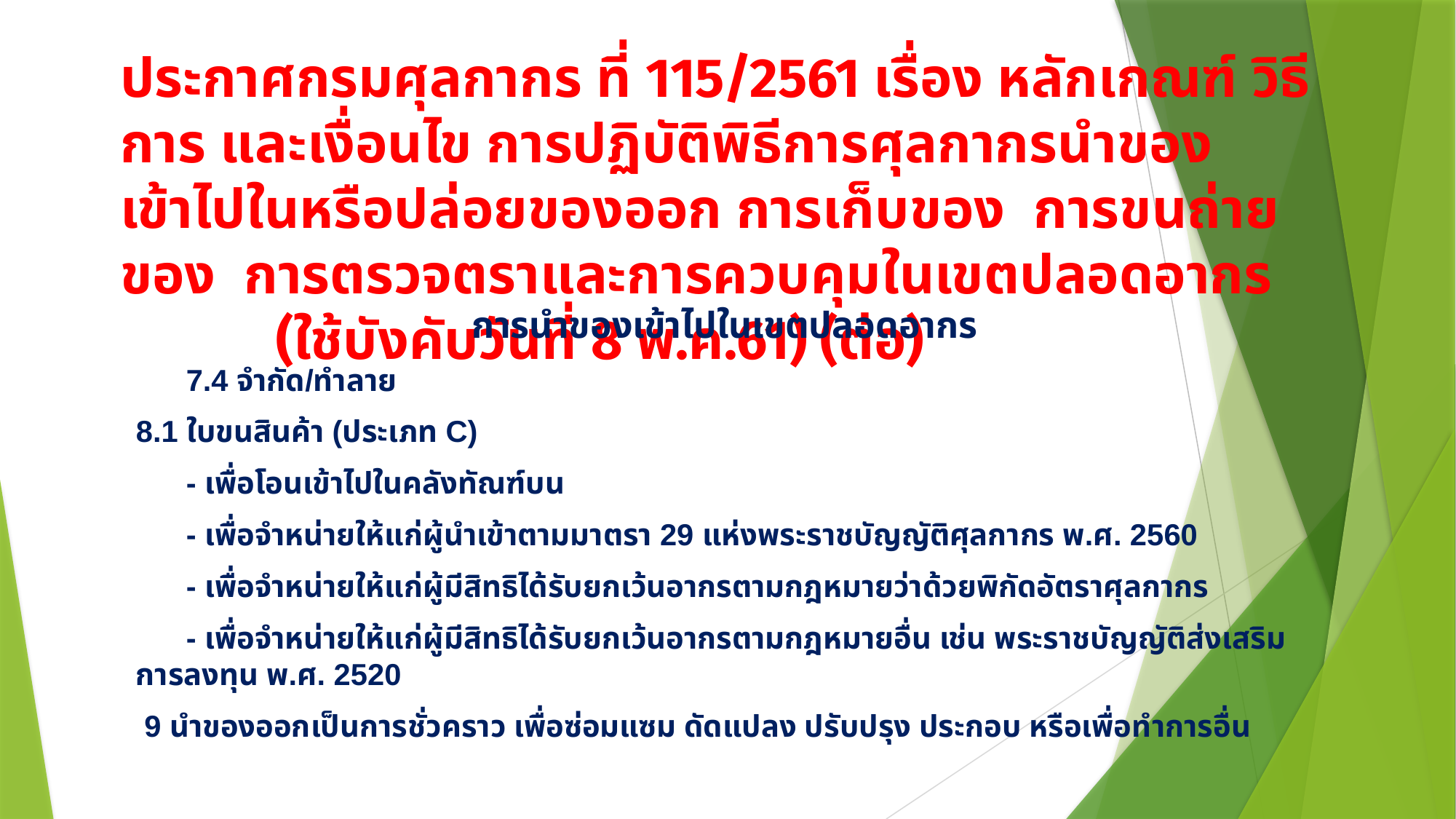

# ประกาศกรมศุลกากร ที่ 115/2561 เรื่อง หลักเกณฑ์ วิธีการ และเงื่อนไข การปฏิบัติพิธีการศุลกากรนำของเข้าไปในหรือปล่อยของออก การเก็บของ  การขนถ่ายของ  การตรวจตราและการควบคุมในเขตปลอดอากร              (ใช้บังคับวันที่ 8 พ.ค.61) (ต่อ)
การนำของเข้าไปในเขตปลอดอากร
      7.4 จำกัด/ทำลาย
8.1 ใบขนสินค้า (ประเภท C)
      - เพื่อโอนเข้าไปในคลังทัณฑ์บน
      - เพื่อจำหน่ายให้แก่ผู้นำเข้าตามมาตรา 29 แห่งพระราชบัญญัติศุลกากร พ.ศ. 2560
      - เพื่อจำหน่ายให้แก่ผู้มีสิทธิได้รับยกเว้นอากรตามกฎหมายว่าด้วยพิกัดอัตราศุลกากร
      - เพื่อจำหน่ายให้แก่ผู้มีสิทธิได้รับยกเว้นอากรตามกฎหมายอื่น เช่น พระราชบัญญัติส่งเสริมการลงทุน พ.ศ. 2520
 9 นำของออกเป็นการชั่วคราว เพื่อซ่อมแซม ดัดแปลง ปรับปรุง ประกอบ หรือเพื่อทำการอื่น